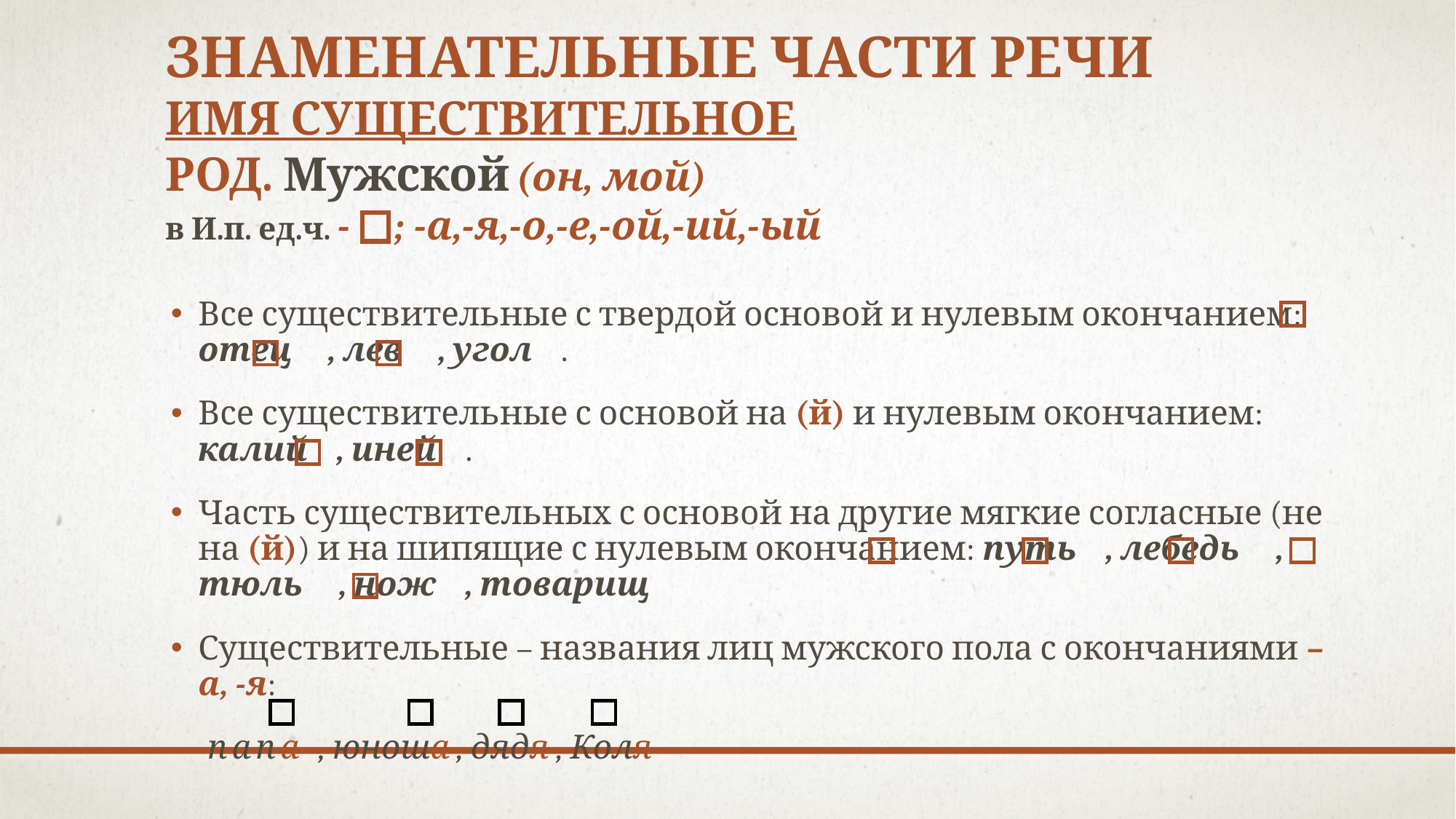

# Знаменательные части речи Имя существительное Род. Мужской (он, мой) в И.п. ед.ч. -     ; -а,-я,-о,-е,-ой,-ий,-ый

Все существительные с твердой основой и нулевым окончанием: отец     , лев     , угол    .
Все существительные с основой на (й) и нулевым окончанием:
калий    , иней    .
Часть существительных с основой на другие мягкие согласные (не на (й)) и на шипящие с нулевым окончанием: путь    , лебедь     , тюль     , нож    , товарищ
Существительные – названия лиц мужского пола с окончаниями –а, -я:
     папа  , юноша , дядя , Коля